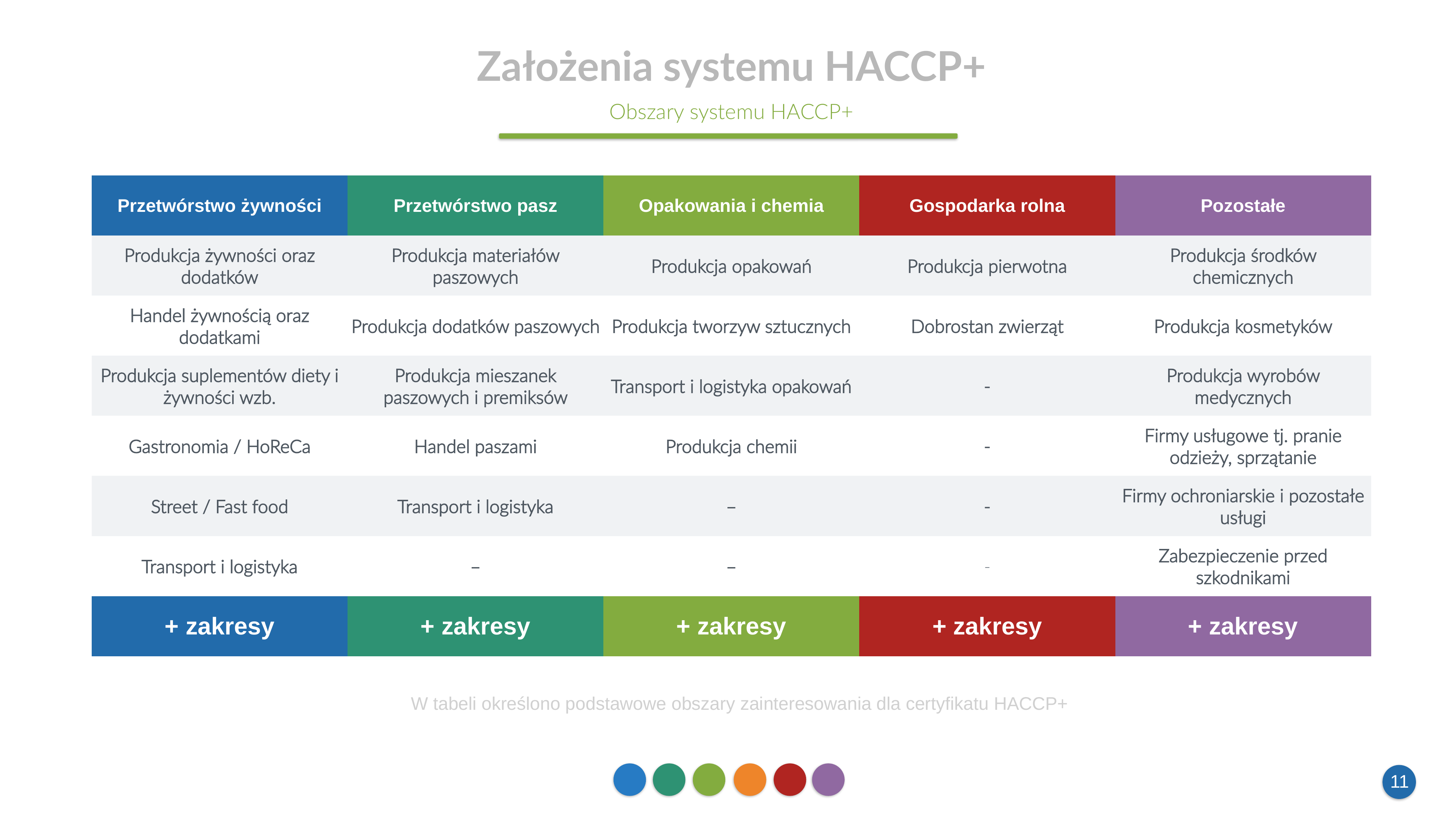

Założenia systemu HACCP+
Obszary systemu HACCP+
| Przetwórstwo żywności | Przetwórstwo pasz | Opakowania i chemia | Gospodarka rolna | Pozostałe |
| --- | --- | --- | --- | --- |
| Produkcja żywności oraz dodatków | Produkcja materiałów paszowych | Produkcja opakowań | Produkcja pierwotna | Produkcja środków chemicznych |
| Handel żywnością oraz dodatkami | Produkcja dodatków paszowych | Produkcja tworzyw sztucznych | Dobrostan zwierząt | Produkcja kosmetyków |
| Produkcja suplementów diety i żywności wzb. | Produkcja mieszanek paszowych i premiksów | Transport i logistyka opakowań | - | Produkcja wyrobów medycznych |
| Gastronomia / HoReCa | Handel paszami | Produkcja chemii | - | Firmy usługowe tj. pranie odzieży, sprzątanie |
| Street / Fast food | Transport i logistyka | – | - | Firmy ochroniarskie i pozostałe usługi |
| Transport i logistyka | – | – | - | Zabezpieczenie przed szkodnikami |
| + zakresy | + zakresy | + zakresy | + zakresy | + zakresy |
W tabeli określono podstawowe obszary zainteresowania dla certyfikatu HACCP+